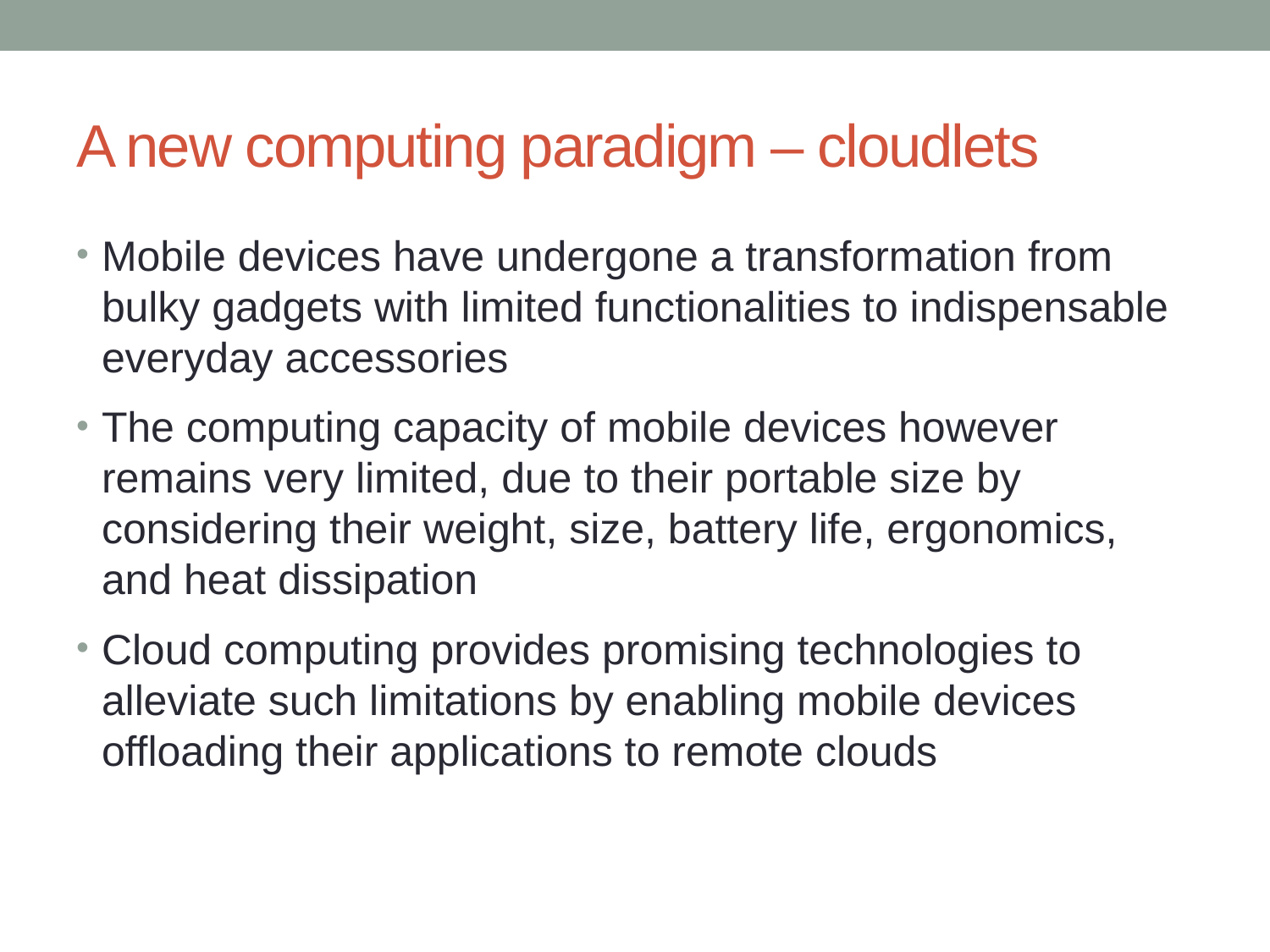

# A new computing paradigm – cloudlets
Mobile devices have undergone a transformation from bulky gadgets with limited functionalities to indispensable everyday accessories
The computing capacity of mobile devices however remains very limited, due to their portable size by  considering their weight, size, battery life, ergonomics, and heat dissipation
Cloud computing provides promising technologies to alleviate such limitations by enabling mobile devices offloading their applications to remote clouds